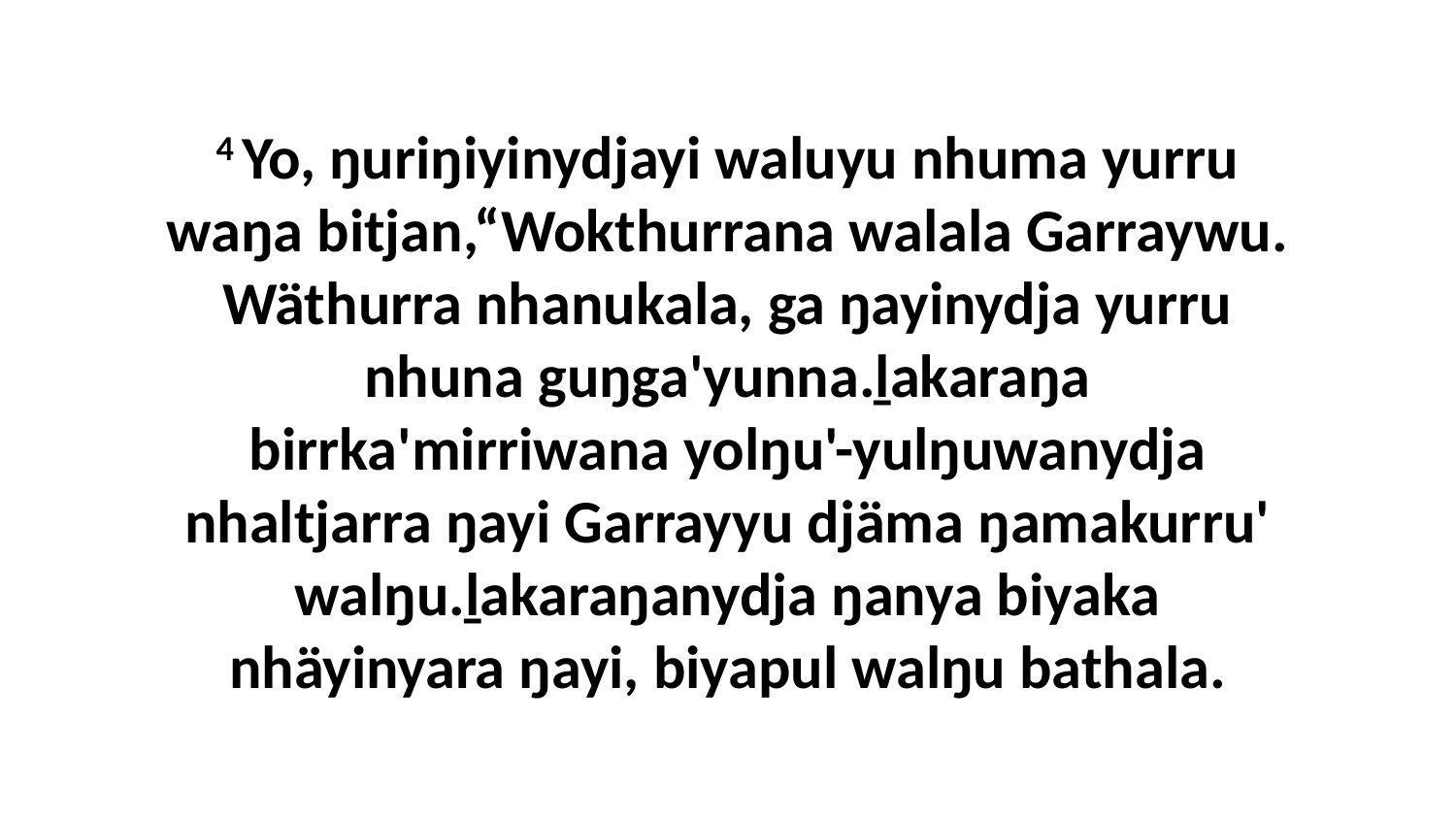

4 Yo, ŋuriŋiyinydjayi waluyu nhuma yurru waŋa bitjan,“Wokthurrana walala Garraywu. Wäthurra nhanukala, ga ŋayinydja yurru nhuna guŋga'yunna.ḻakaraŋa birrka'mirriwana yolŋu'-yulŋuwanydja nhaltjarra ŋayi Garrayyu djäma ŋamakurru' walŋu.ḻakaraŋanydja ŋanya biyaka nhäyinyara ŋayi, biyapul walŋu bathala.